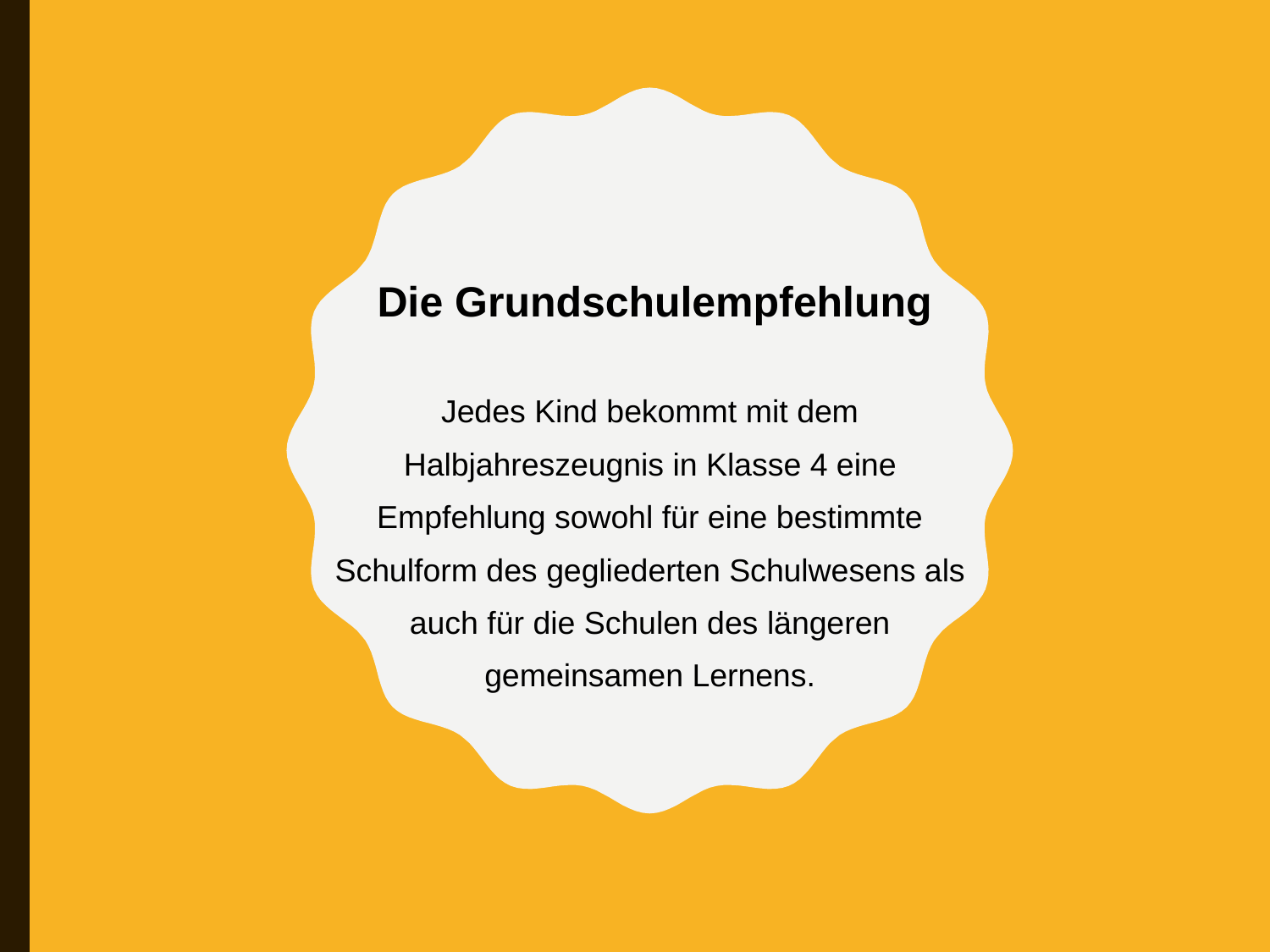

Die Grundschulempfehlung

Jedes Kind bekommt mit dem Halbjahreszeugnis in Klasse 4 eine Empfehlung sowohl für eine bestimmte Schulform des gegliederten Schulwesens als auch für die Schulen des längeren gemeinsamen Lernens.